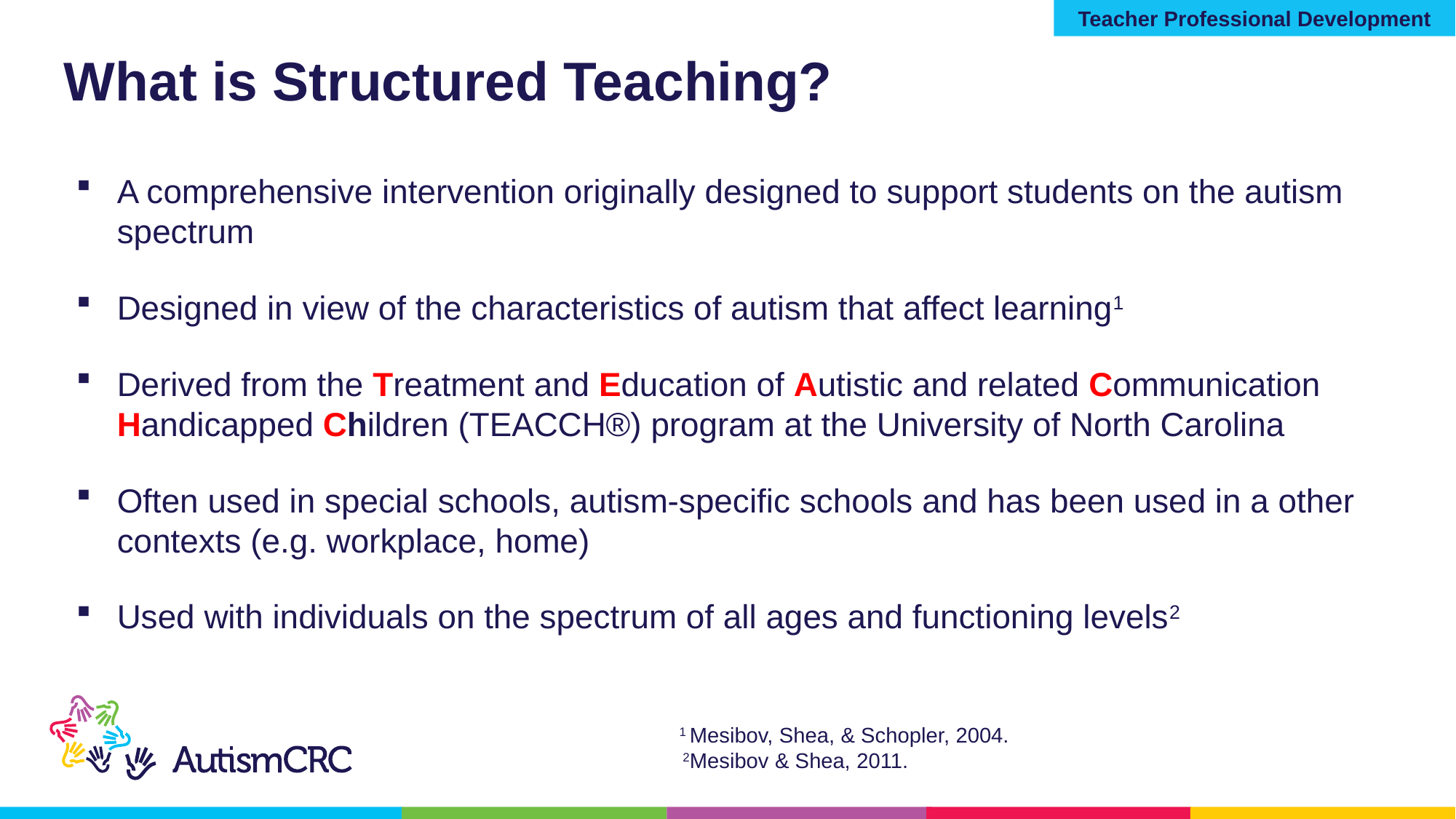

Teacher Professional Development
# What is Structured Teaching?
A comprehensive intervention originally designed to support students on the autism spectrum
Designed in view of the characteristics of autism that affect learning1
Derived from the Treatment and Education of Autistic and related Communication Handicapped Children (TEACCH®) program at the University of North Carolina
Often used in special schools, autism-specific schools and has been used in a other contexts (e.g. workplace, home)
Used with individuals on the spectrum of all ages and functioning levels2
1 Mesibov, Shea, & Schopler, 2004.
 2Mesibov & Shea, 2011.